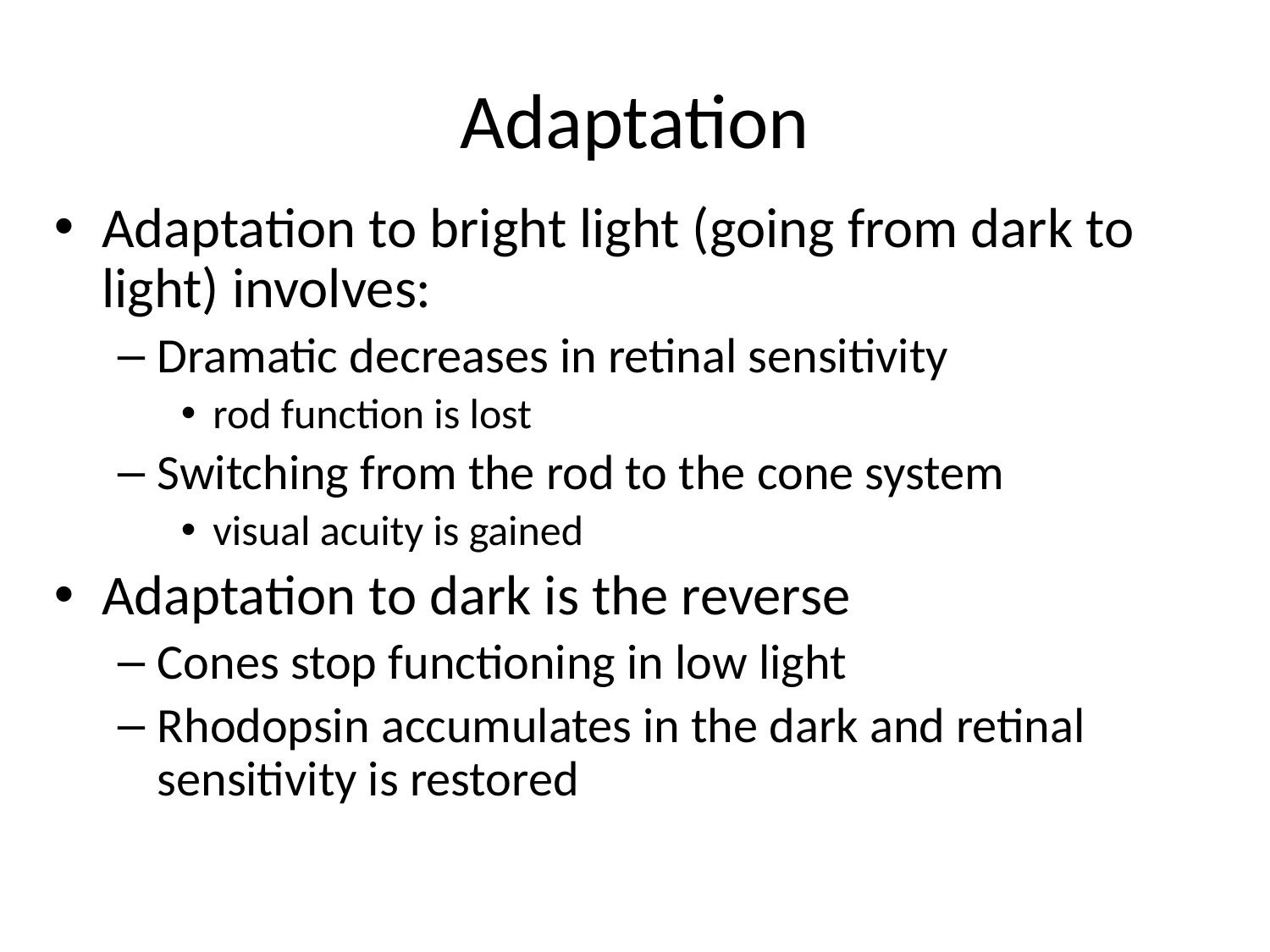

# Adaptation
Adaptation to bright light (going from dark to light) involves:
Dramatic decreases in retinal sensitivity
rod function is lost
Switching from the rod to the cone system
visual acuity is gained
Adaptation to dark is the reverse
Cones stop functioning in low light
Rhodopsin accumulates in the dark and retinal sensitivity is restored